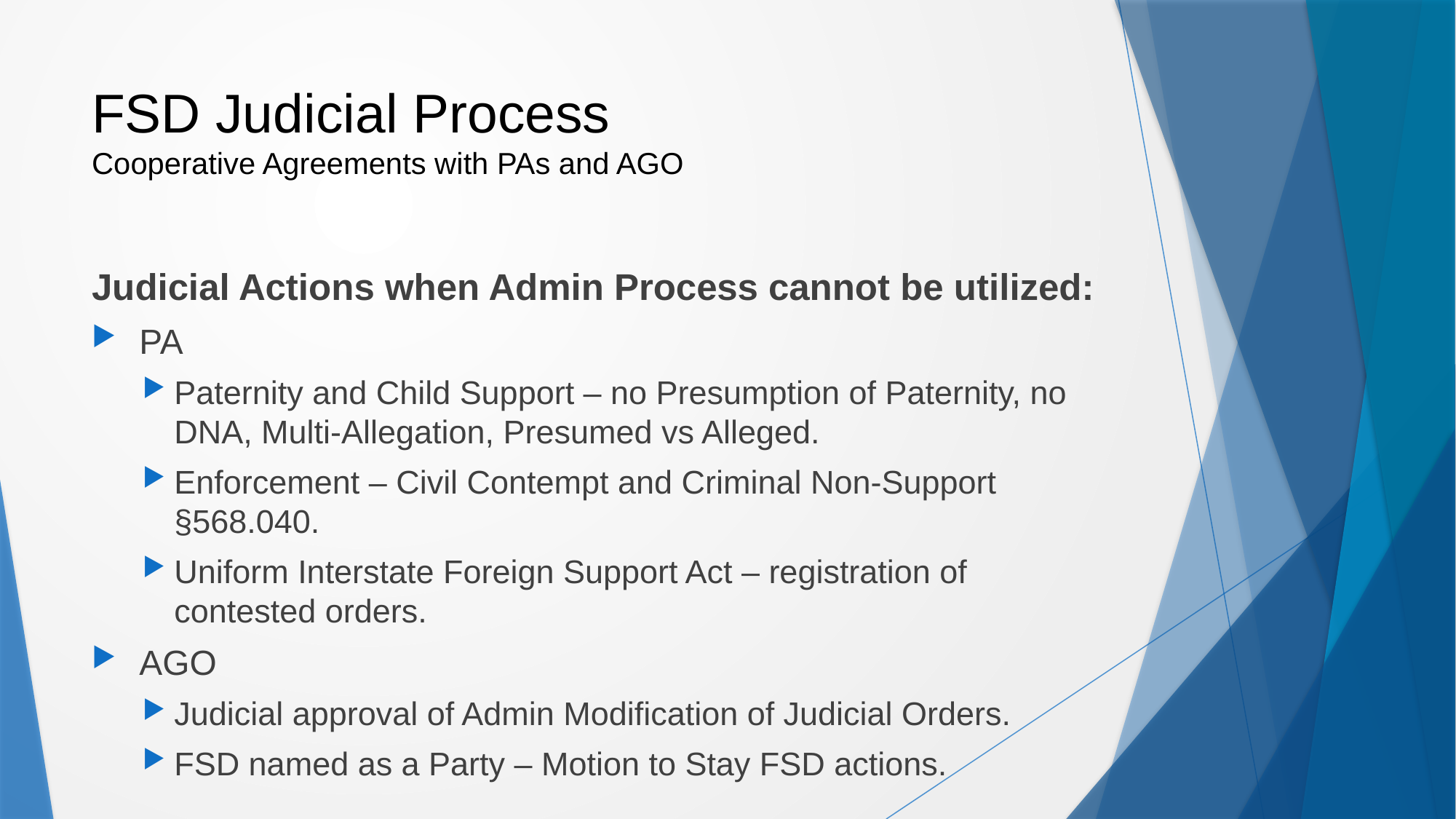

# FSD Judicial Process Cooperative Agreements with PAs and AGO
Judicial Actions when Admin Process cannot be utilized:
 PA
Paternity and Child Support – no Presumption of Paternity, no DNA, Multi-Allegation, Presumed vs Alleged.
Enforcement – Civil Contempt and Criminal Non-Support §568.040.
Uniform Interstate Foreign Support Act – registration of contested orders.
 AGO
Judicial approval of Admin Modification of Judicial Orders.
FSD named as a Party – Motion to Stay FSD actions.